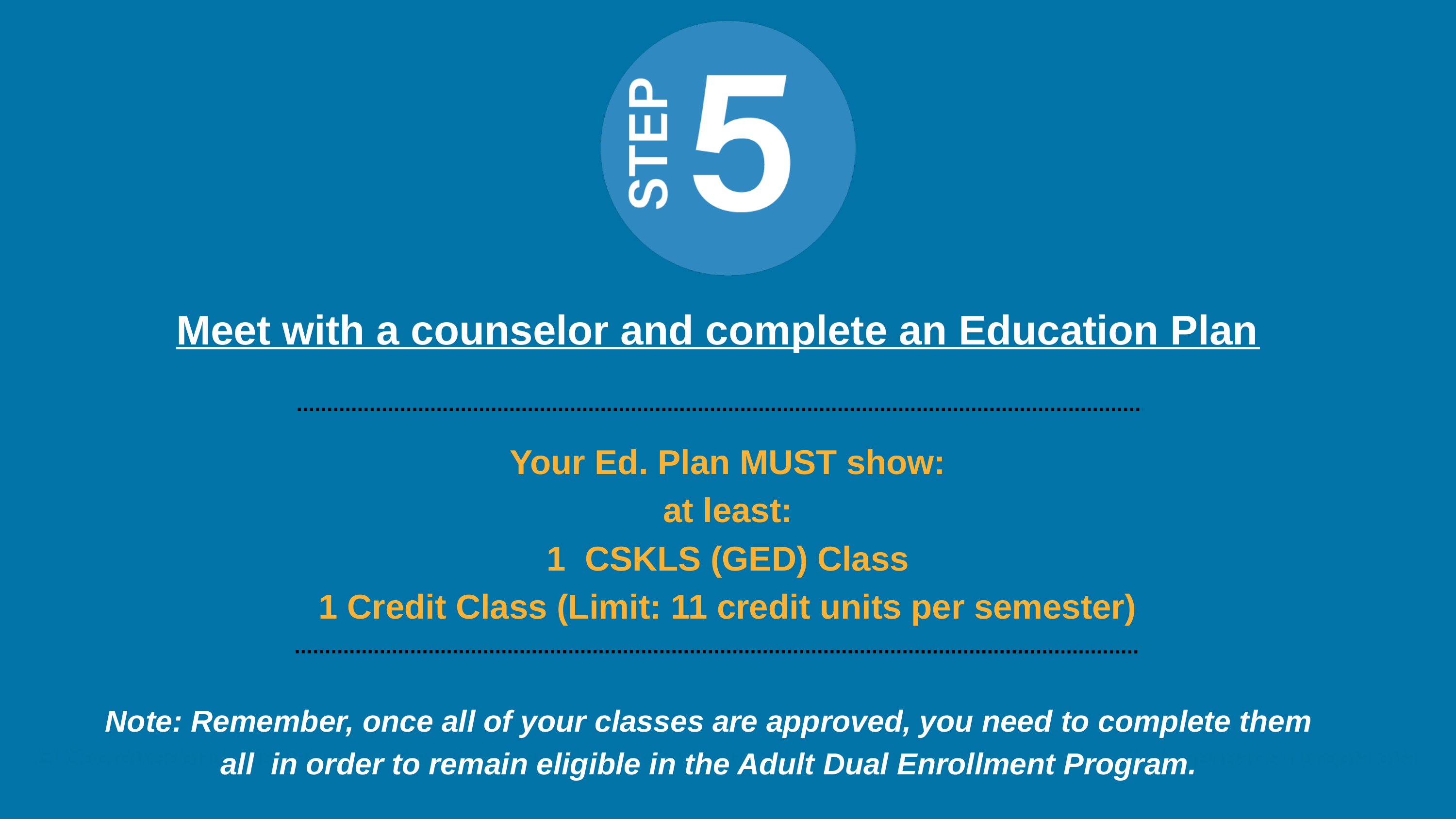

Meet with a counselor and complete an Education Plan

Your Ed. Plan MUST show:
at least:
1  CSKLS (GED) Class
1 Credit Class (Limit: 11 credit units per semester)

Note: Remember, once all of your classes are approved, you need to complete them all  in order to remain eligible in the Adult Dual Enrollment Program.
El Coordinador de Registración Simultánea puede agendarle una cita con un consejero o puede usted agendar su propia cita